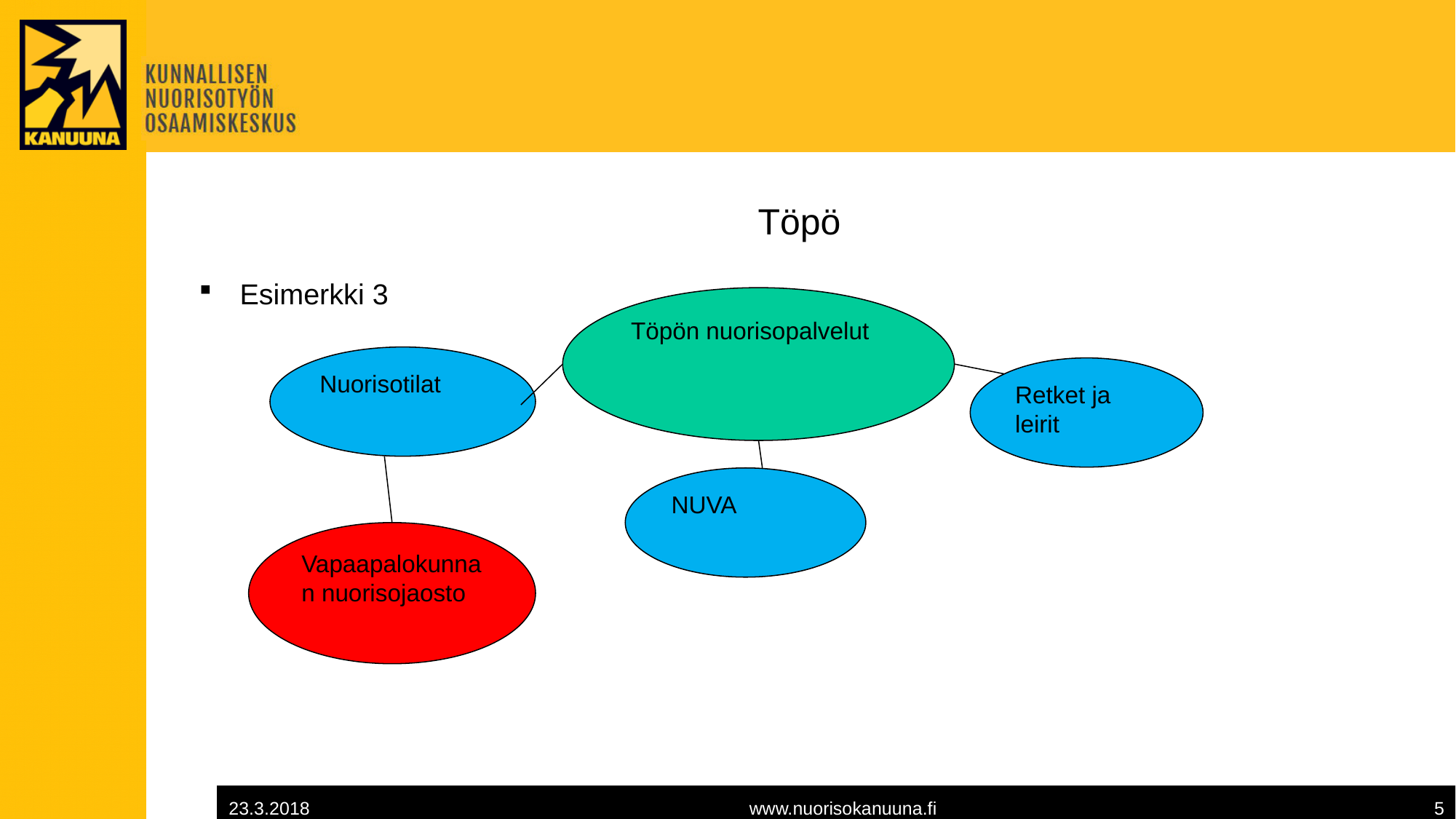

# Töpö
Esimerkki 3
Töpön nuorisopalvelut
Nuorisotilat
Retket ja leirit
NUVA
Vapaapalokunnan nuorisojaosto
23.3.2018
www.nuorisokanuuna.fi
5